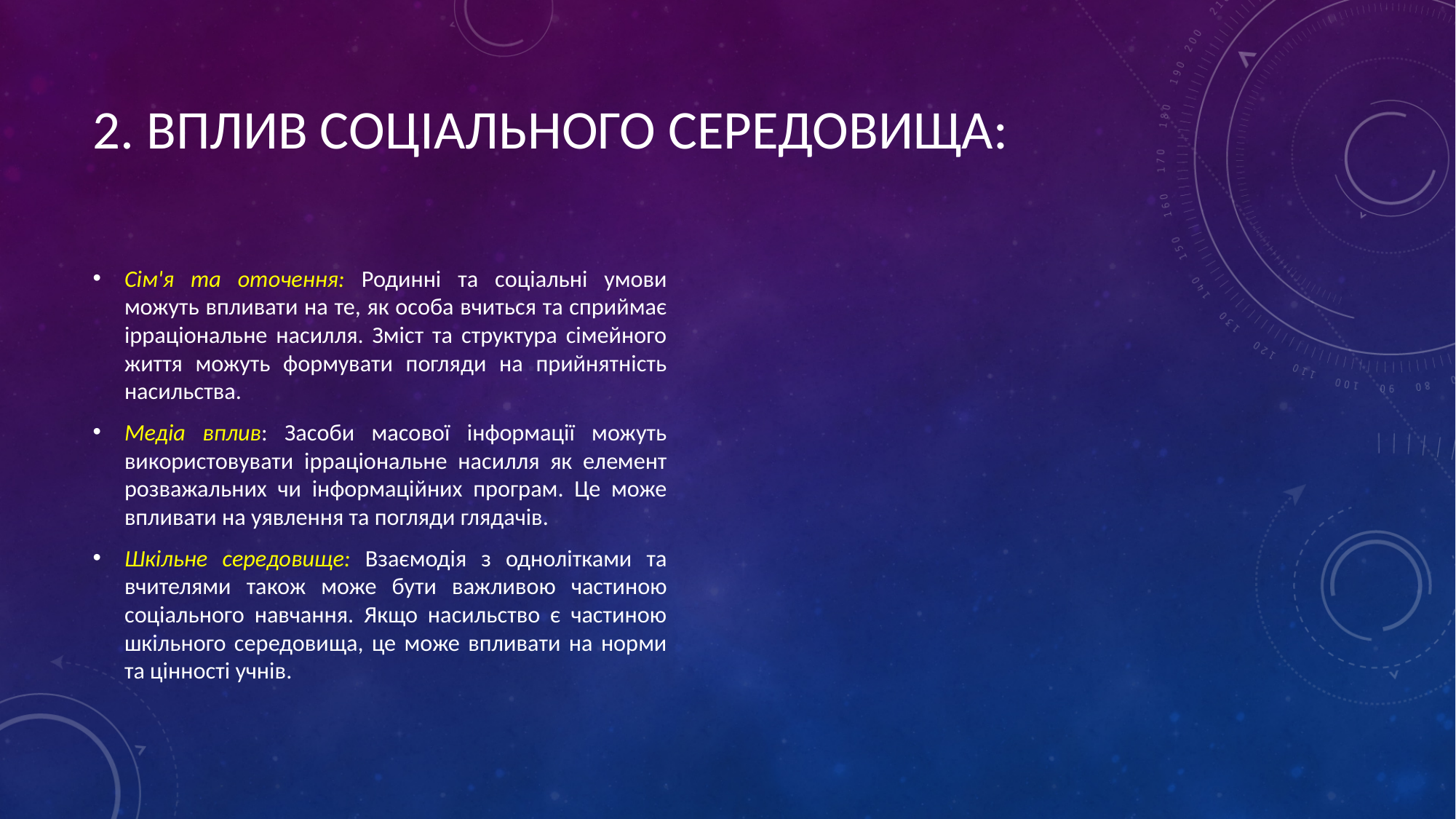

# 2. Вплив соціального середовища:
Сім'я та оточення: Родинні та соціальні умови можуть впливати на те, як особа вчиться та сприймає ірраціональне насилля. Зміст та структура сімейного життя можуть формувати погляди на прийнятність насильства.
Медіа вплив: Засоби масової інформації можуть використовувати ірраціональне насилля як елемент розважальних чи інформаційних програм. Це може впливати на уявлення та погляди глядачів.
Шкільне середовище: Взаємодія з однолітками та вчителями також може бути важливою частиною соціального навчання. Якщо насильство є частиною шкільного середовища, це може впливати на норми та цінності учнів.